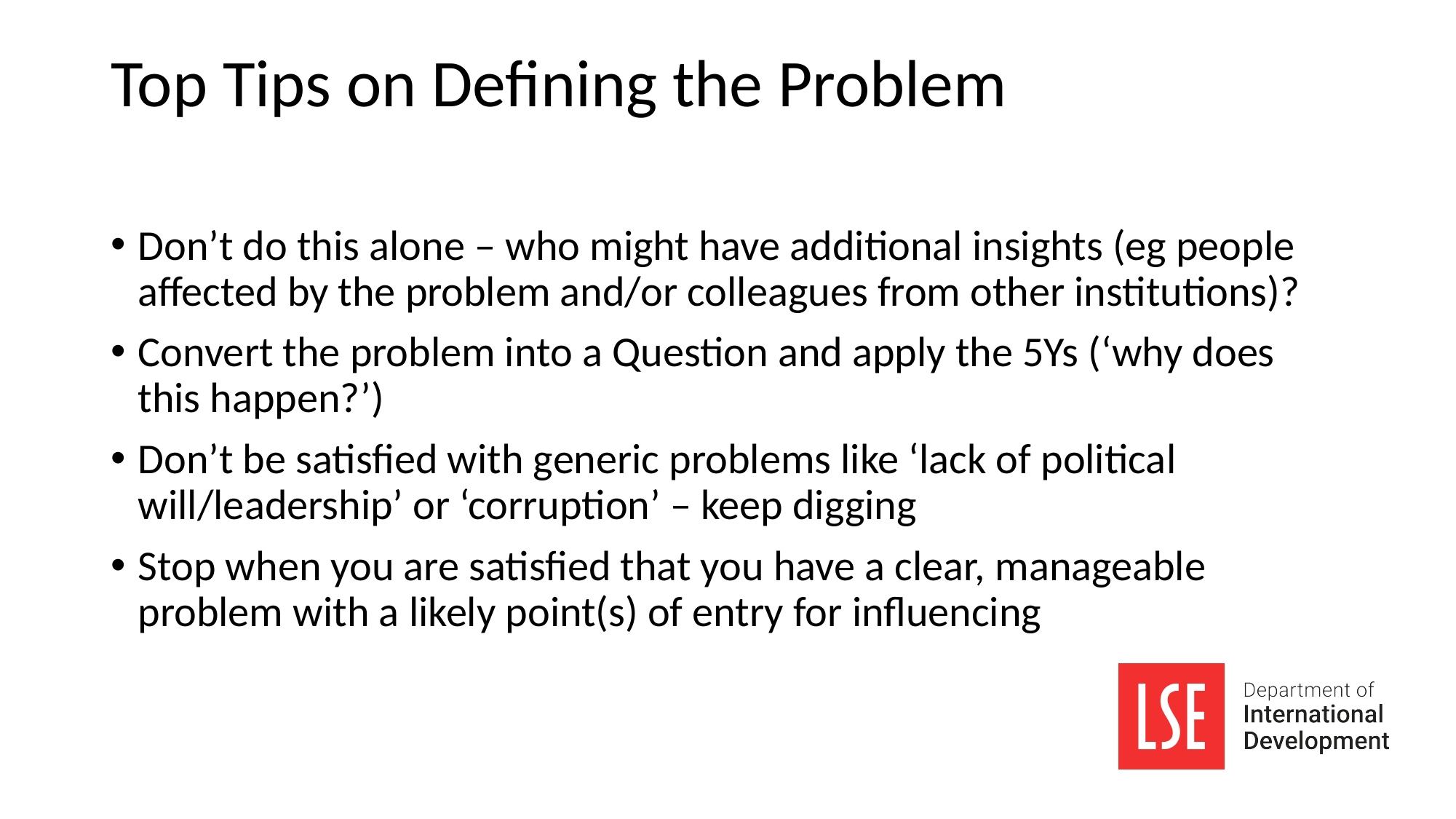

# Top Tips on Defining the Problem
Don’t do this alone – who might have additional insights (eg people affected by the problem and/or colleagues from other institutions)?
Convert the problem into a Question and apply the 5Ys (‘why does this happen?’)
Don’t be satisfied with generic problems like ‘lack of political will/leadership’ or ‘corruption’ – keep digging
Stop when you are satisfied that you have a clear, manageable problem with a likely point(s) of entry for influencing